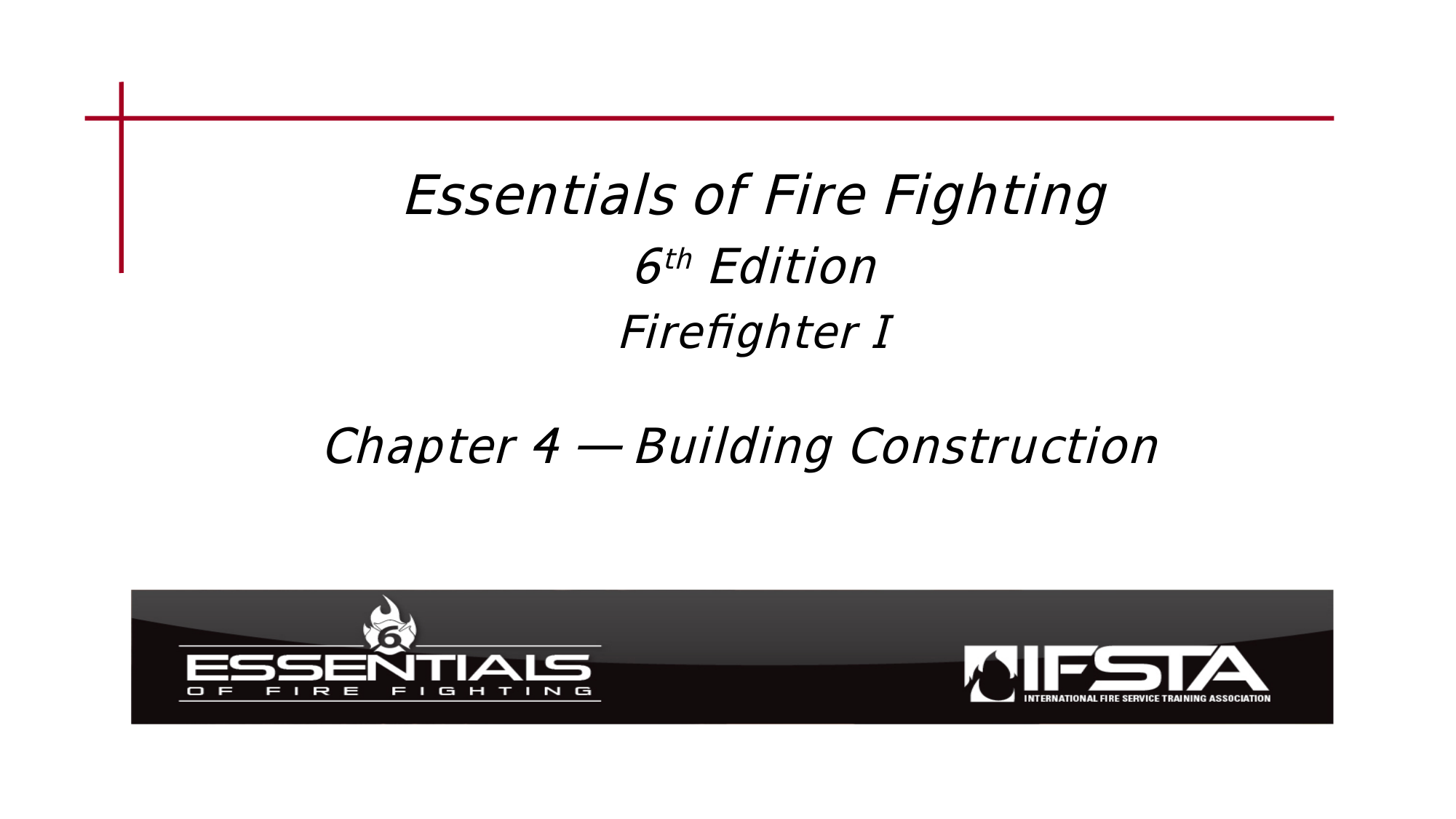

Essentials of Fire Fighting
6th Edition
Firefighter I

Chapter 4 — Building Construction